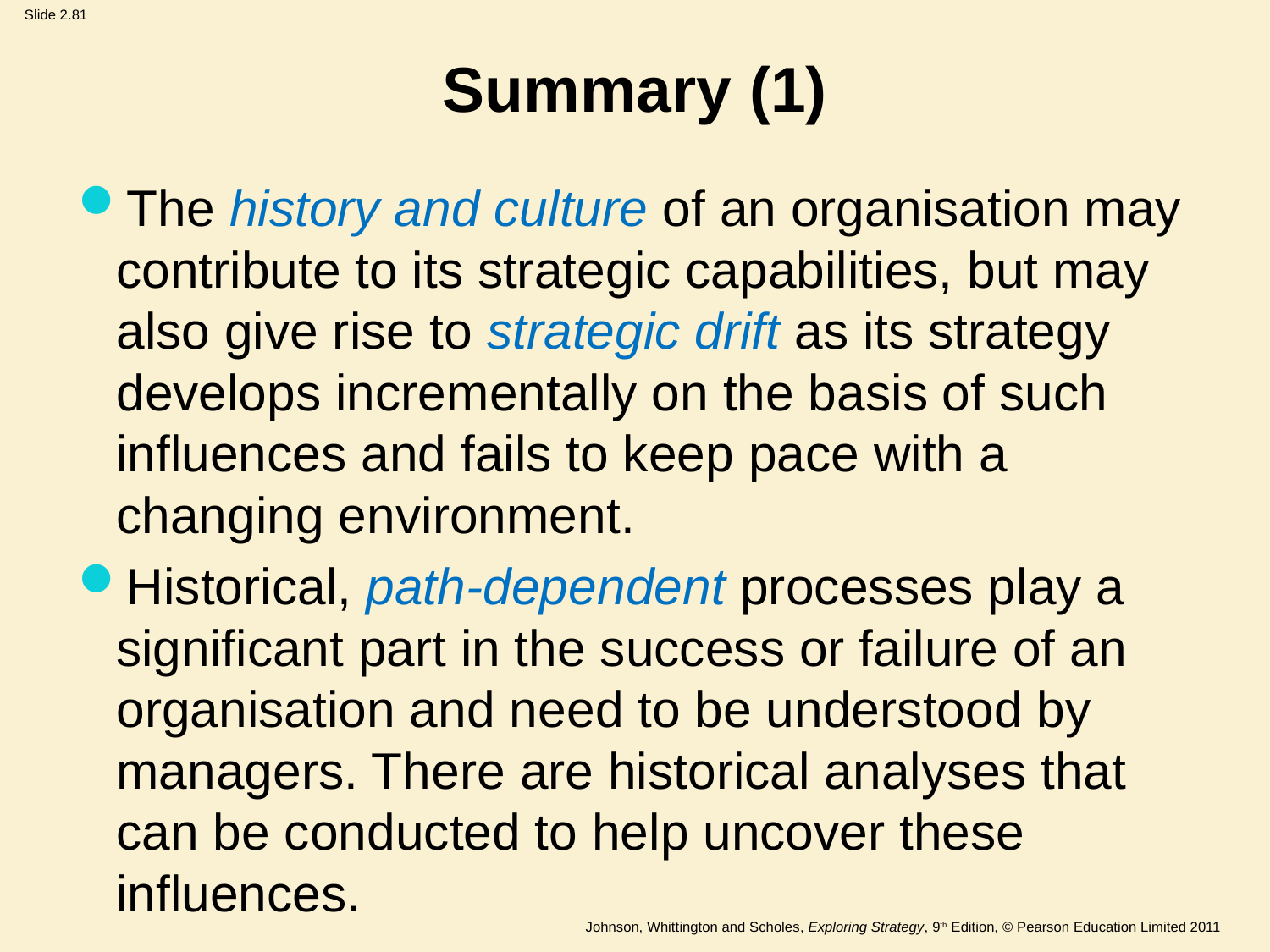

# Summary (1)
The history and culture of an organisation may contribute to its strategic capabilities, but may also give rise to strategic drift as its strategy develops incrementally on the basis of such influences and fails to keep pace with a changing environment.
Historical, path-dependent processes play a significant part in the success or failure of an organisation and need to be understood by managers. There are historical analyses that can be conducted to help uncover these influences.